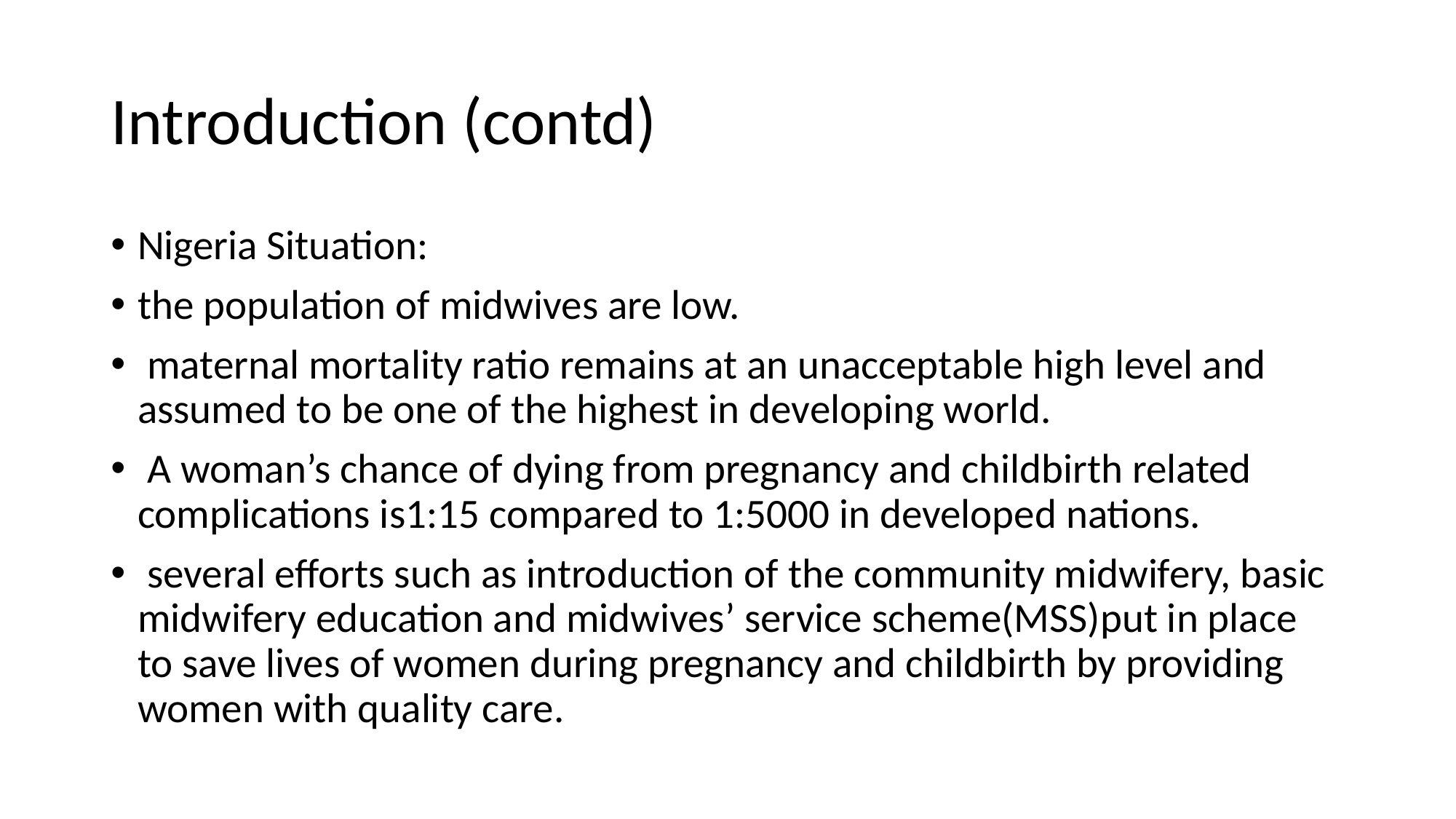

# Introduction (contd)
Nigeria Situation:
the population of midwives are low.
 maternal mortality ratio remains at an unacceptable high level and assumed to be one of the highest in developing world.
 A woman’s chance of dying from pregnancy and childbirth related complications is1:15 compared to 1:5000 in developed nations.
 several efforts such as introduction of the community midwifery, basic midwifery education and midwives’ service scheme(MSS)put in place   to save lives of women during pregnancy and childbirth by providing women with quality care.